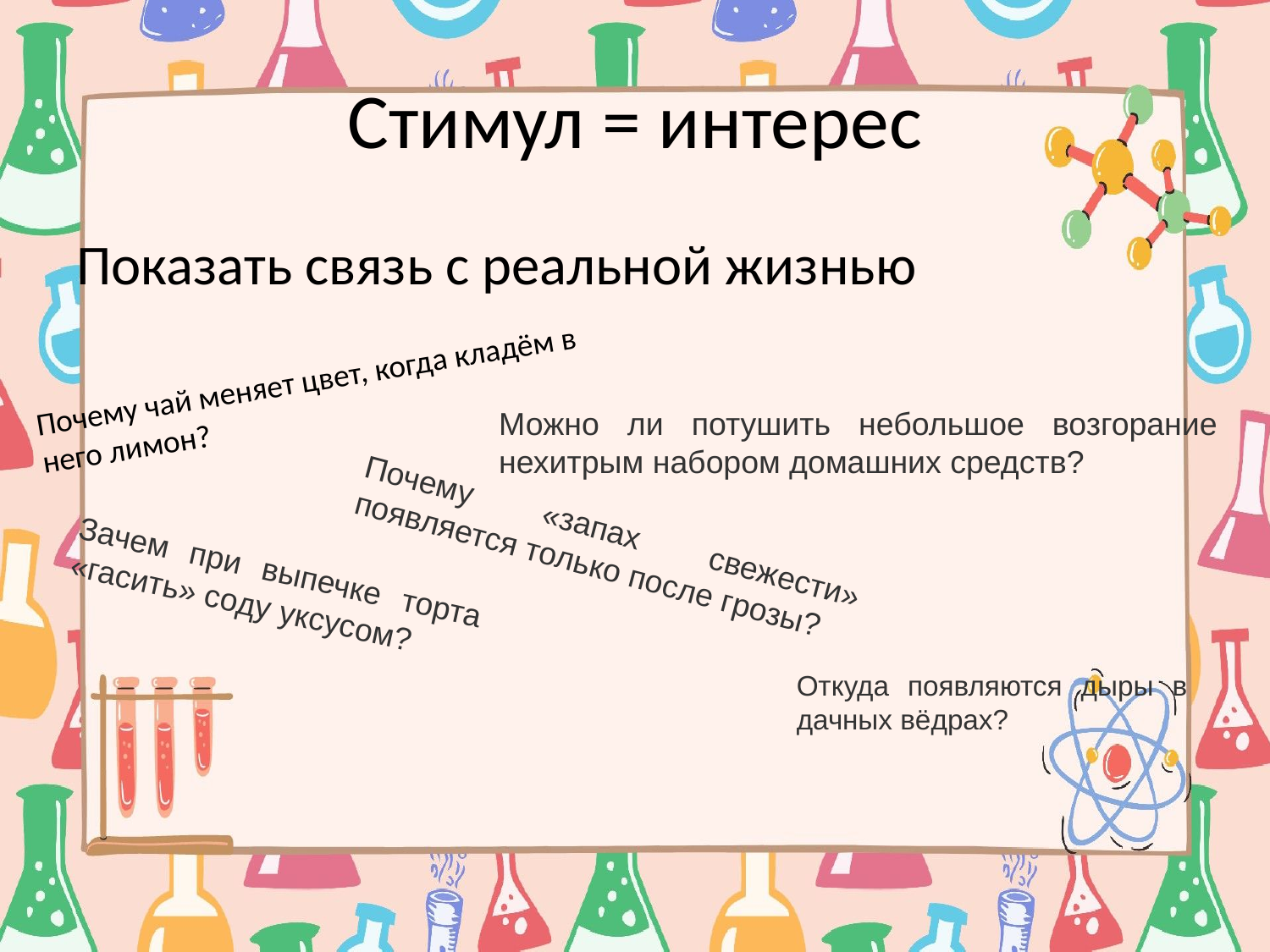

# Стимул = интерес
Показать связь с реальной жизнью
Почему чай меняет цвет, когда кладём в него лимон?
Можно ли потушить небольшое возгорание нехитрым набором домашних средств?
Почему «запах свежести» появляется только после грозы?
Зачем при выпечке торта «гасить» соду уксусом?
Откуда появляются дыры в дачных вёдрах?